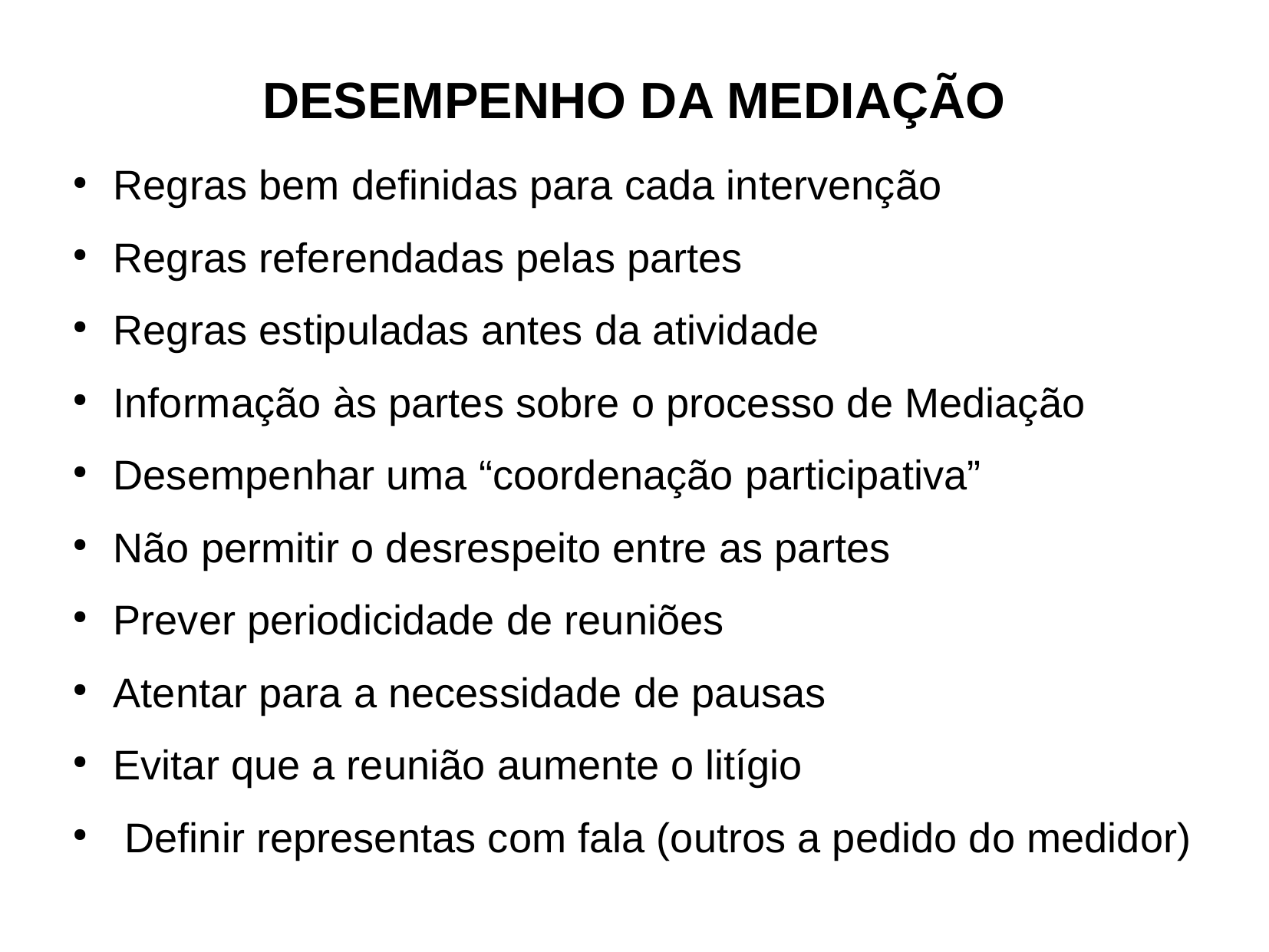

DESEMPENHO DA MEDIAÇÃO
Regras bem definidas para cada intervenção
Regras referendadas pelas partes
Regras estipuladas antes da atividade
Informação às partes sobre o processo de Mediação
Desempenhar uma “coordenação participativa”
Não permitir o desrespeito entre as partes
Prever periodicidade de reuniões
Atentar para a necessidade de pausas
Evitar que a reunião aumente o litígio
 Definir representas com fala (outros a pedido do medidor)